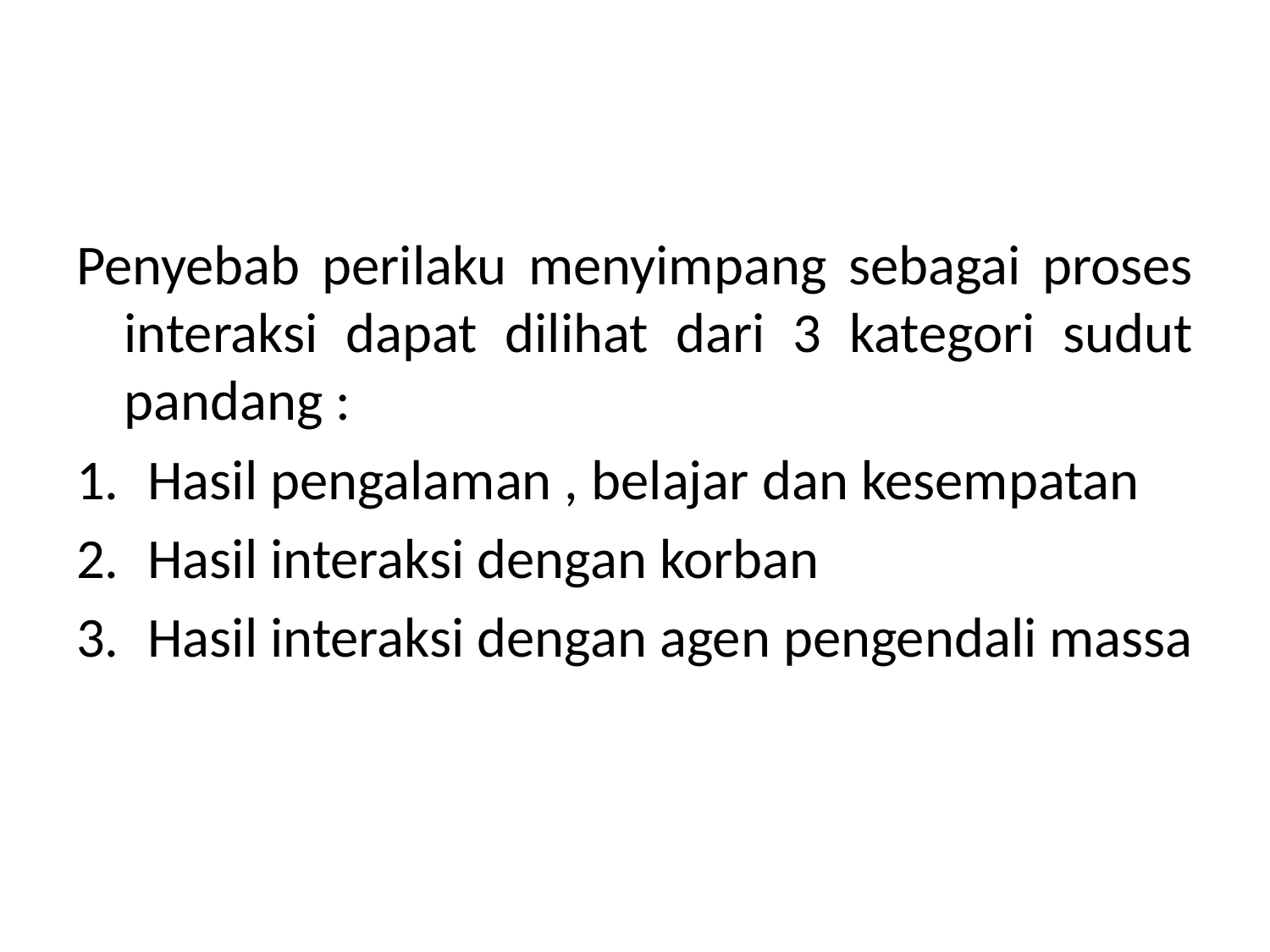

#
Penyebab perilaku menyimpang sebagai proses interaksi dapat dilihat dari 3 kategori sudut pandang :
Hasil pengalaman , belajar dan kesempatan
Hasil interaksi dengan korban
Hasil interaksi dengan agen pengendali massa